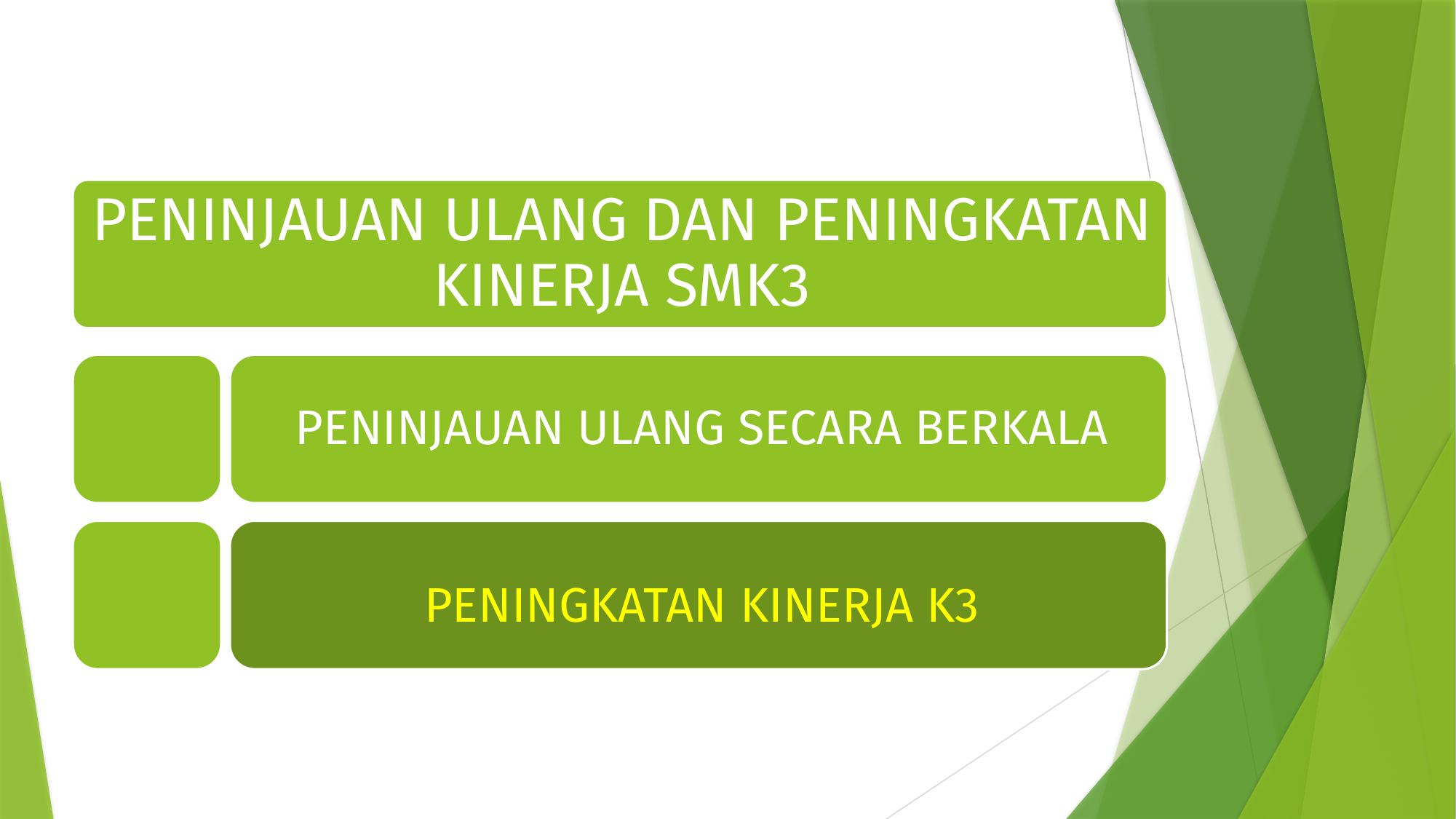

PENINJAUAN ULANG DAN PENINGKATAN KINERJA SMK3
PENINJAUAN ULANG SECARA BERKALA

PENINGKATAN KINERJA K3